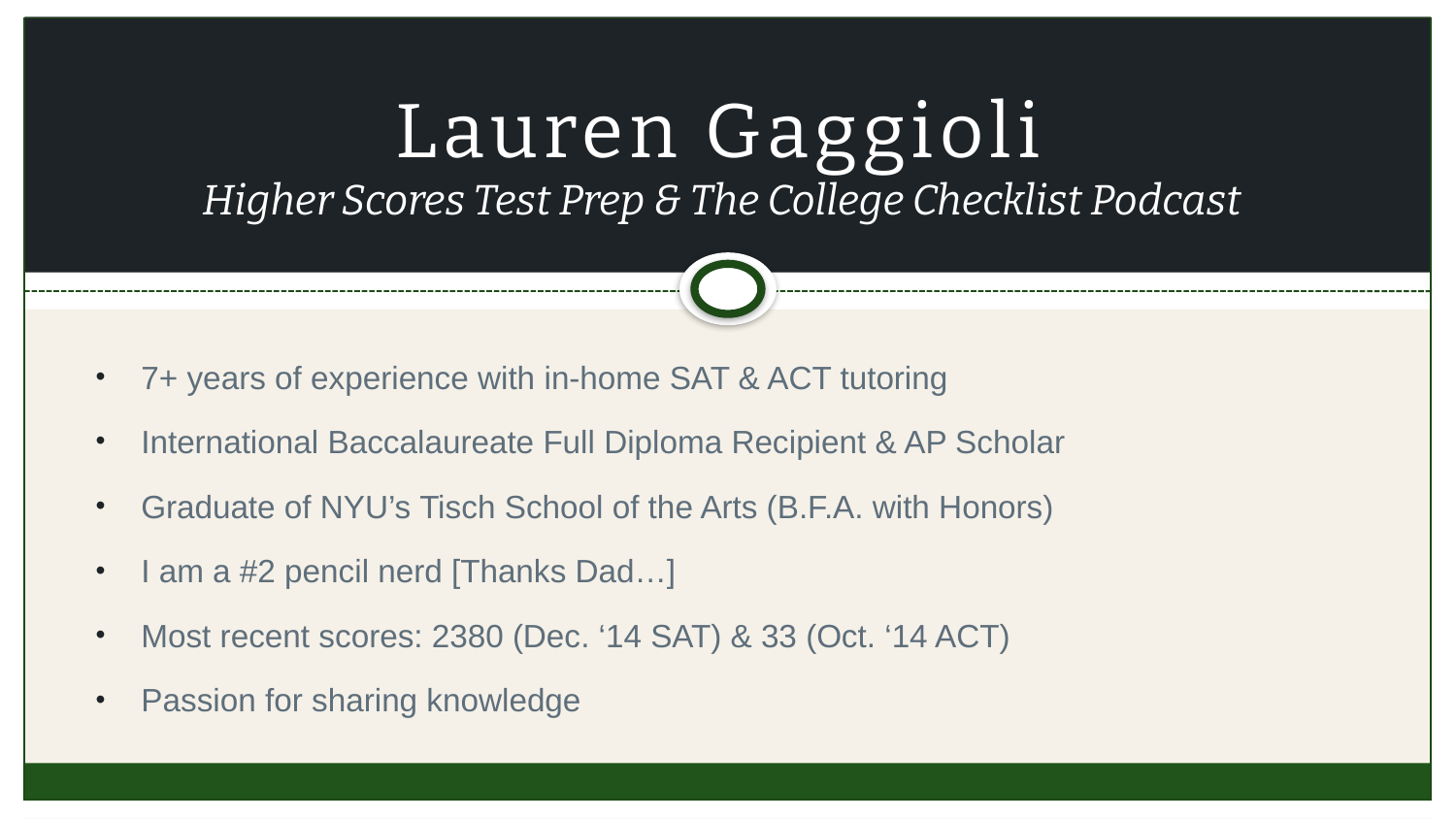

# Lauren Gaggioli Higher Scores Test Prep & The College Checklist Podcast
7+ years of experience with in-home SAT & ACT tutoring
International Baccalaureate Full Diploma Recipient & AP Scholar
Graduate of NYU’s Tisch School of the Arts (B.F.A. with Honors)
I am a #2 pencil nerd [Thanks Dad…]
Most recent scores: 2380 (Dec. ‘14 SAT) & 33 (Oct. ‘14 ACT)
Passion for sharing knowledge